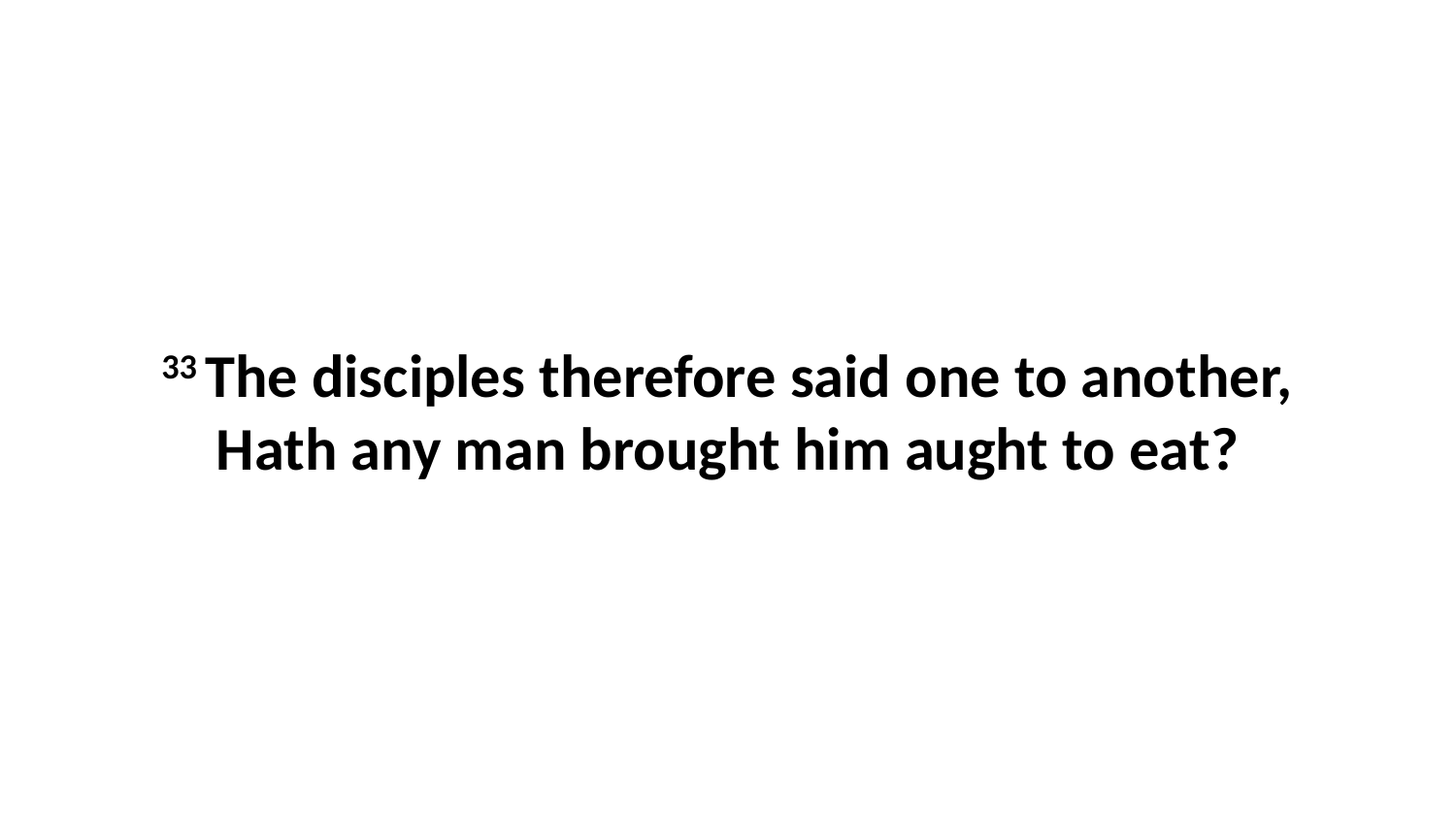

33 The disciples therefore said one to another, Hath any man brought him aught to eat?